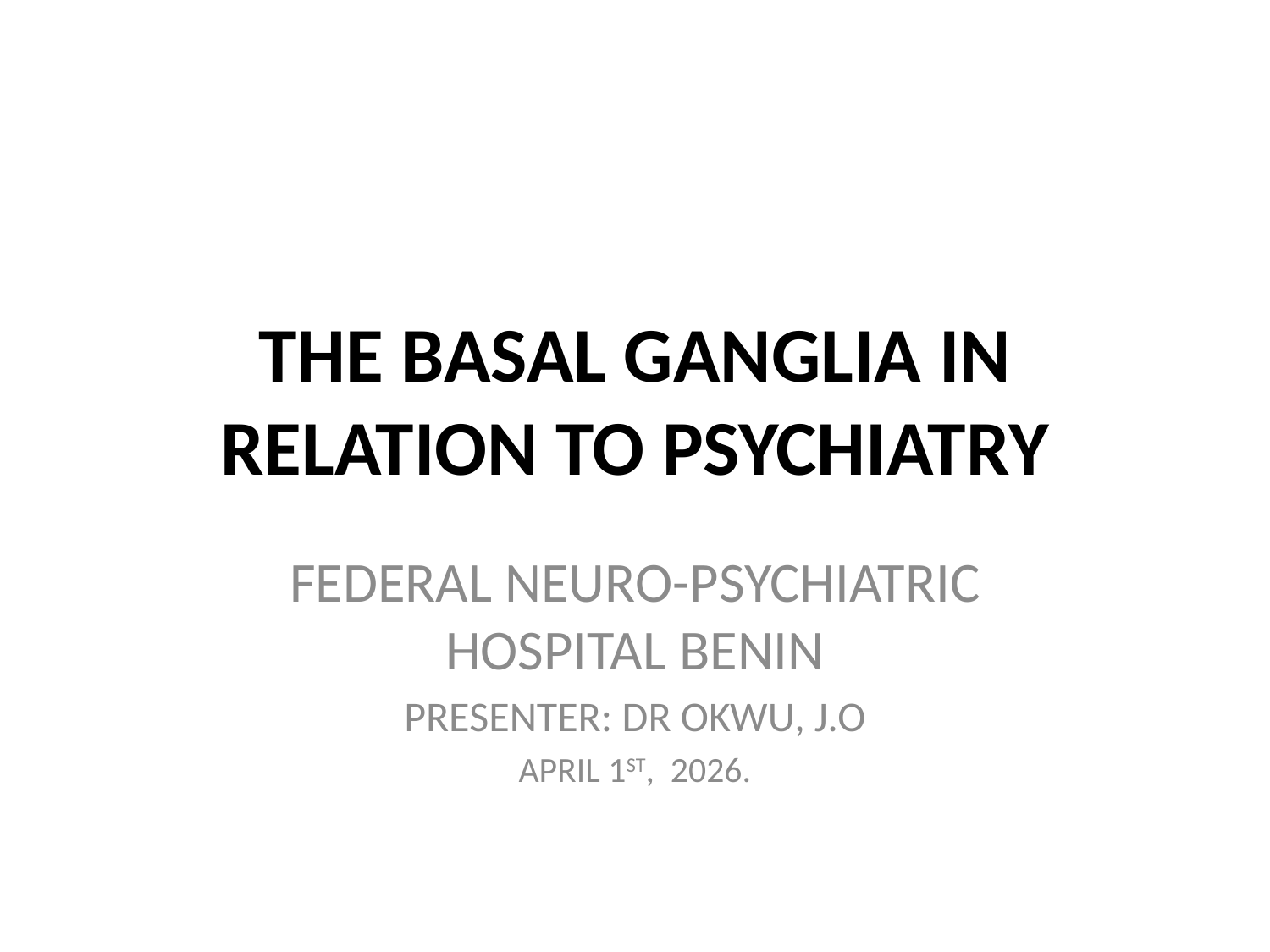

# THE BASAL GANGLIA IN RELATION TO PSYCHIATRY
FEDERAL NEURO-PSYCHIATRIC HOSPITAL BENIN
PRESENTER: DR OKWU, J.O
APRIL 1ST,  2026.